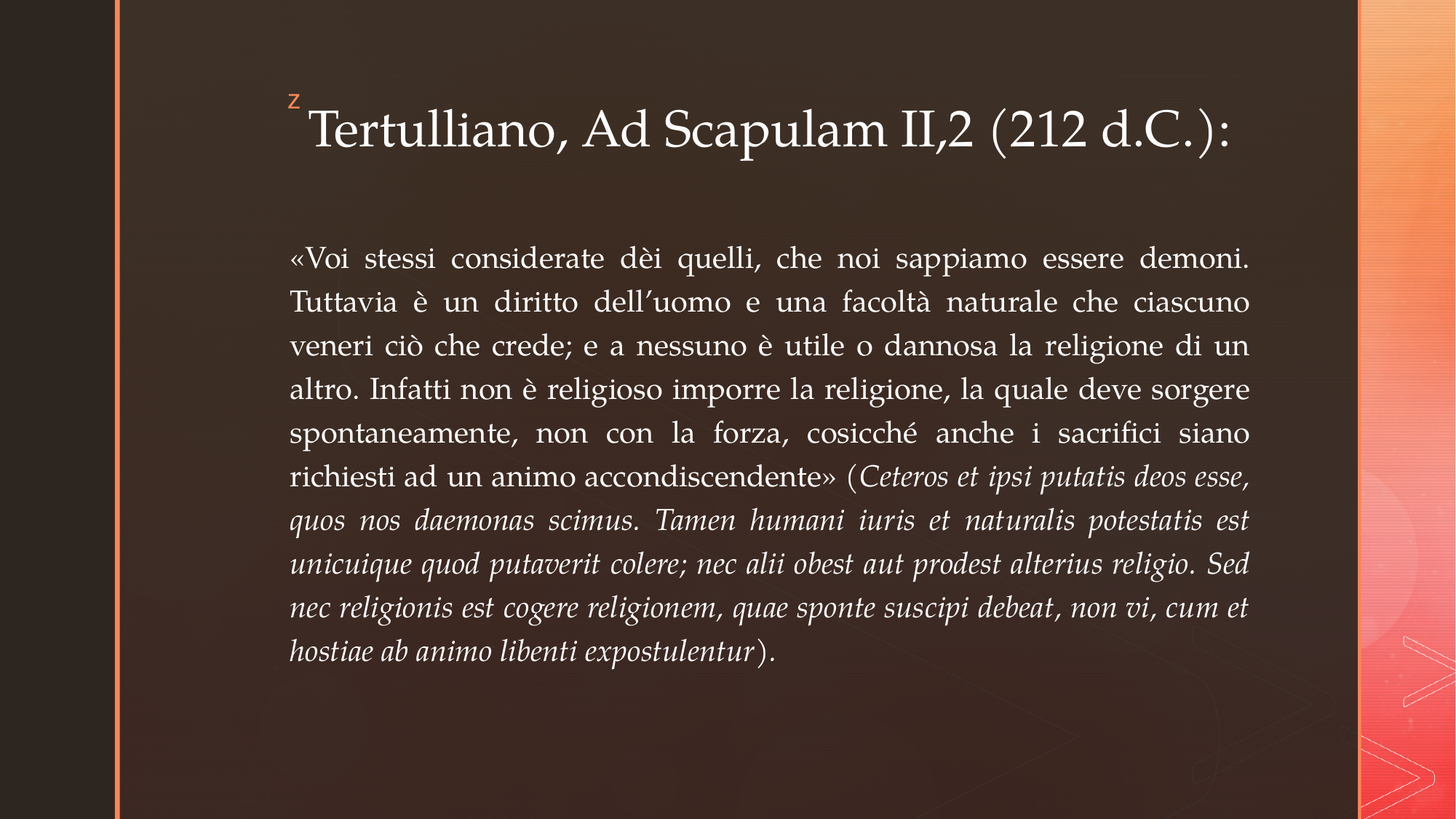

# Tertulliano, Ad Scapulam II,2 (212 d.C.):
«Voi stessi considerate dèi quelli, che noi sappiamo essere demoni. Tuttavia è un diritto dell’uomo e una facoltà naturale che ciascuno veneri ciò che crede; e a nessuno è utile o dannosa la religione di un altro. Infatti non è religioso imporre la religione, la quale deve sorgere spontaneamente, non con la forza, cosicché anche i sacrifici siano richiesti ad un animo accondiscendente» (Ceteros et ipsi putatis deos esse, quos nos daemonas scimus. Tamen humani iuris et naturalis potestatis est unicuique quod putaverit colere; nec alii obest aut prodest alterius religio. Sed nec religionis est cogere religionem, quae sponte suscipi debeat, non vi, cum et hostiae ab animo libenti expostulentur).